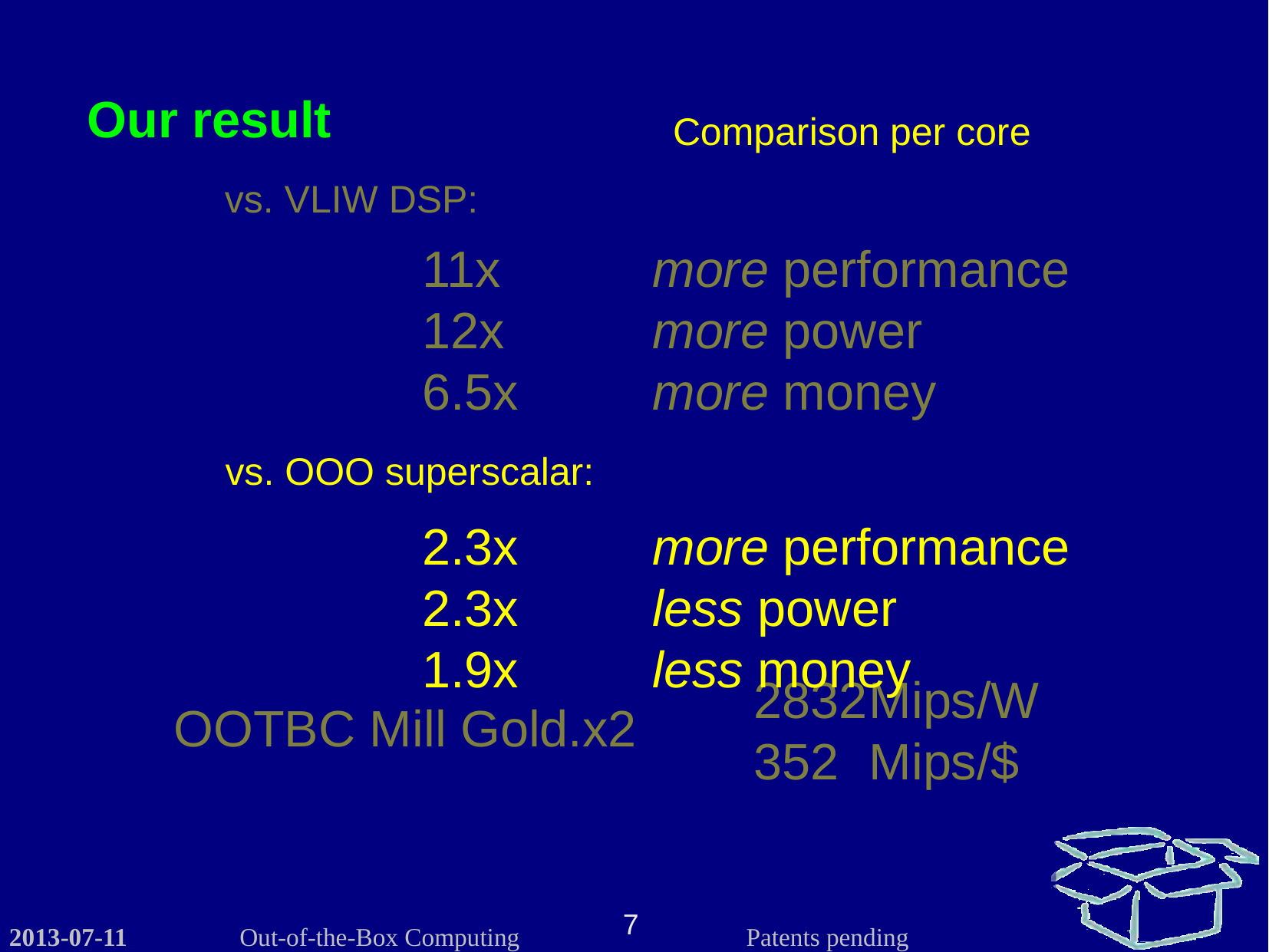

Our result
Comparison per core

vs. VLIW DSP:
11x 		more performance
12x 		more power
6.5x	 	more money
vs. OOO superscalar:
2.3x	 	more performance
2.3x	 	less power
1.9x	 	less money

2832	Mips/W
352	Mips/$
OOTBC Mill Gold.x2